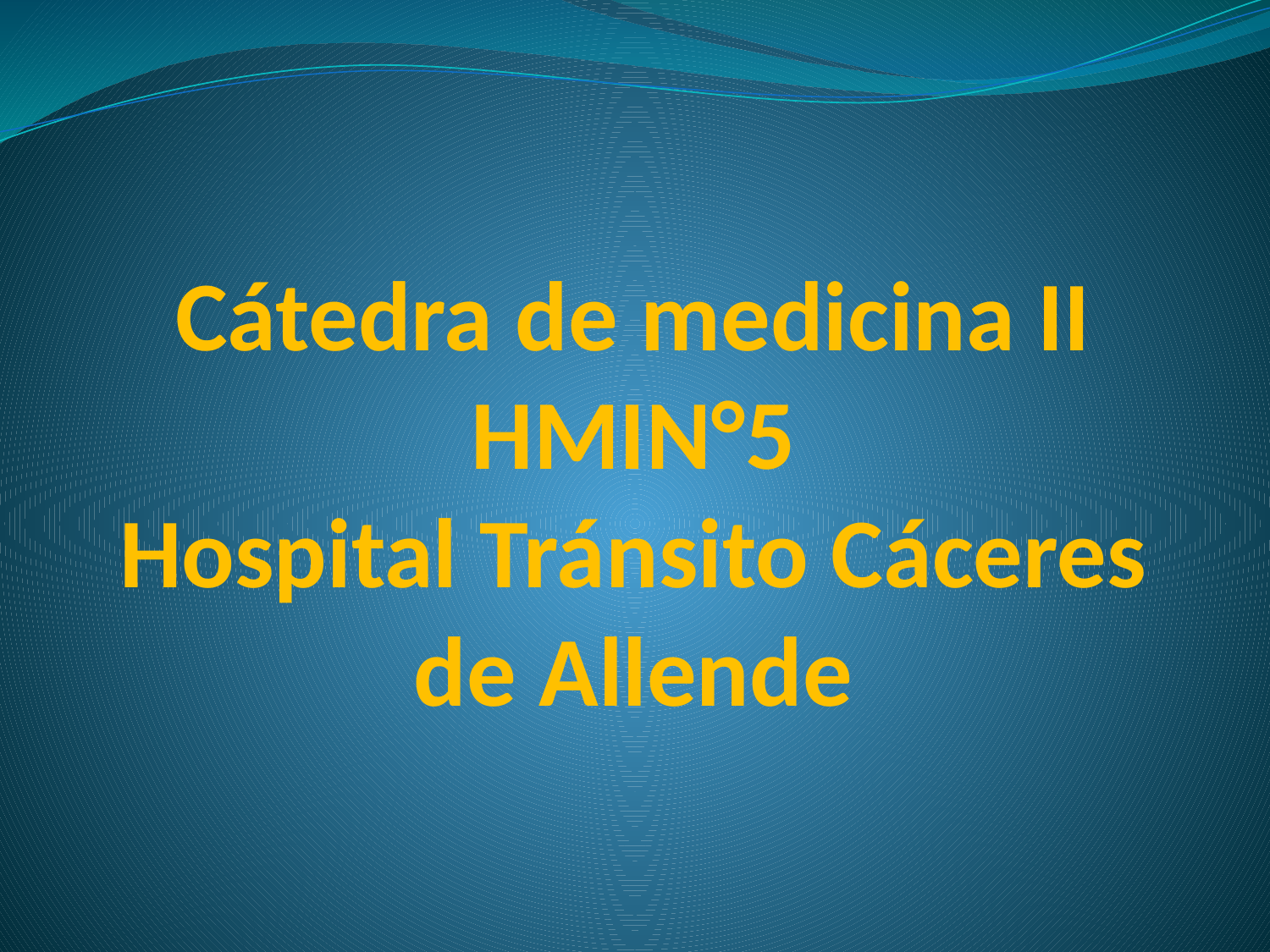

# Cátedra de medicina II HMIN°5 Hospital Tránsito Cáceres de Allende